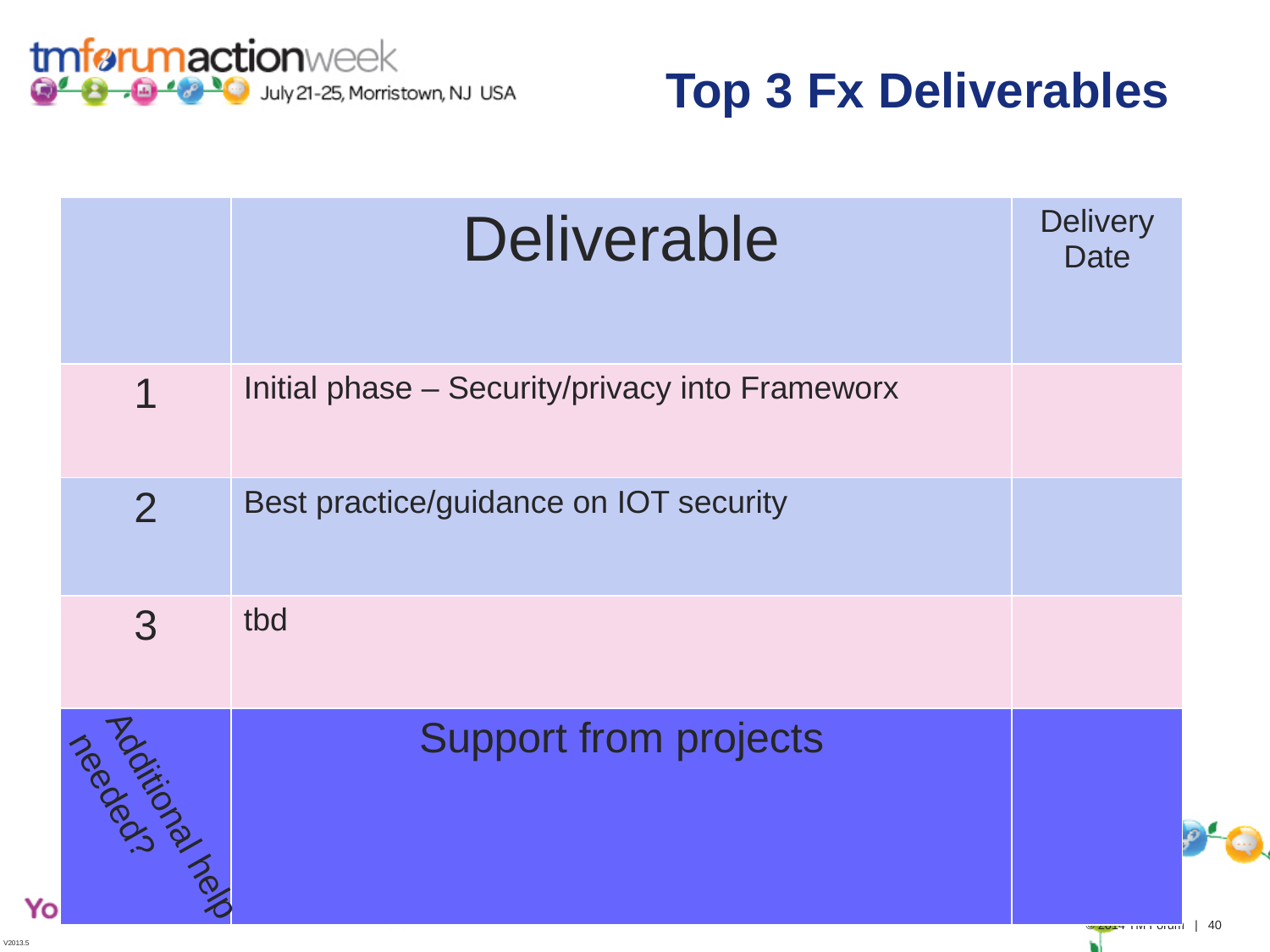

# Top 3 Fx Deliverables
|  | Deliverable | Delivery Date |
| --- | --- | --- |
| 1 | Initial phase – Security/privacy into Frameworx |  |
| 2 | Best practice/guidance on IOT security |  |
| 3 | tbd |  |
|  | Support from projects |  |
Additional help needed?